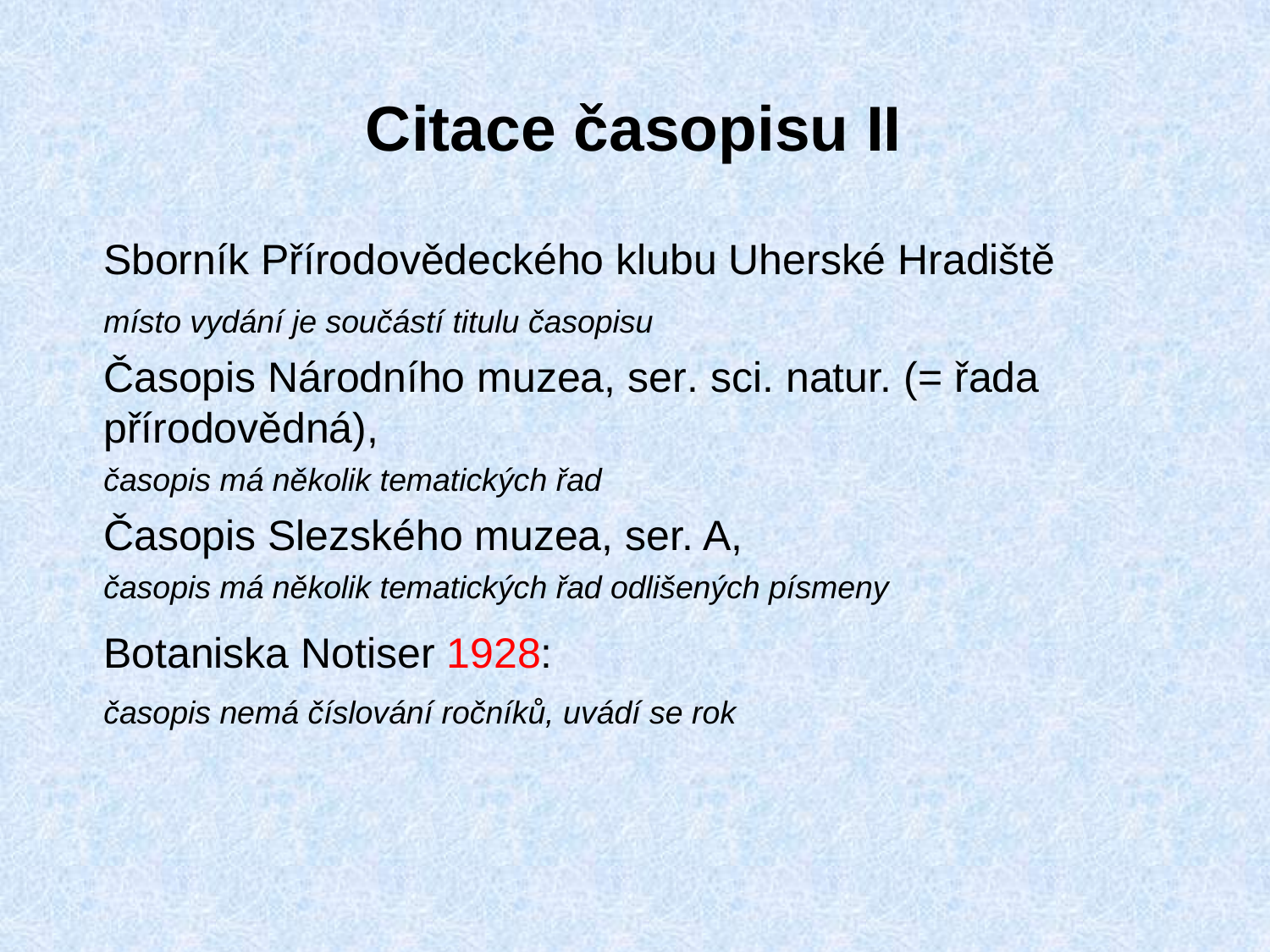

# Citace časopisu II
Sborník Přírodovědeckého klubu Uherské Hradiště
místo vydání je součástí titulu časopisu
Časopis Národního muzea, ser. sci. natur. (= řada přírodovědná),
časopis má několik tematických řad
Časopis Slezského muzea, ser. A,
časopis má několik tematických řad odlišených písmeny
Botaniska Notiser 1928:
časopis nemá číslování ročníků, uvádí se rok